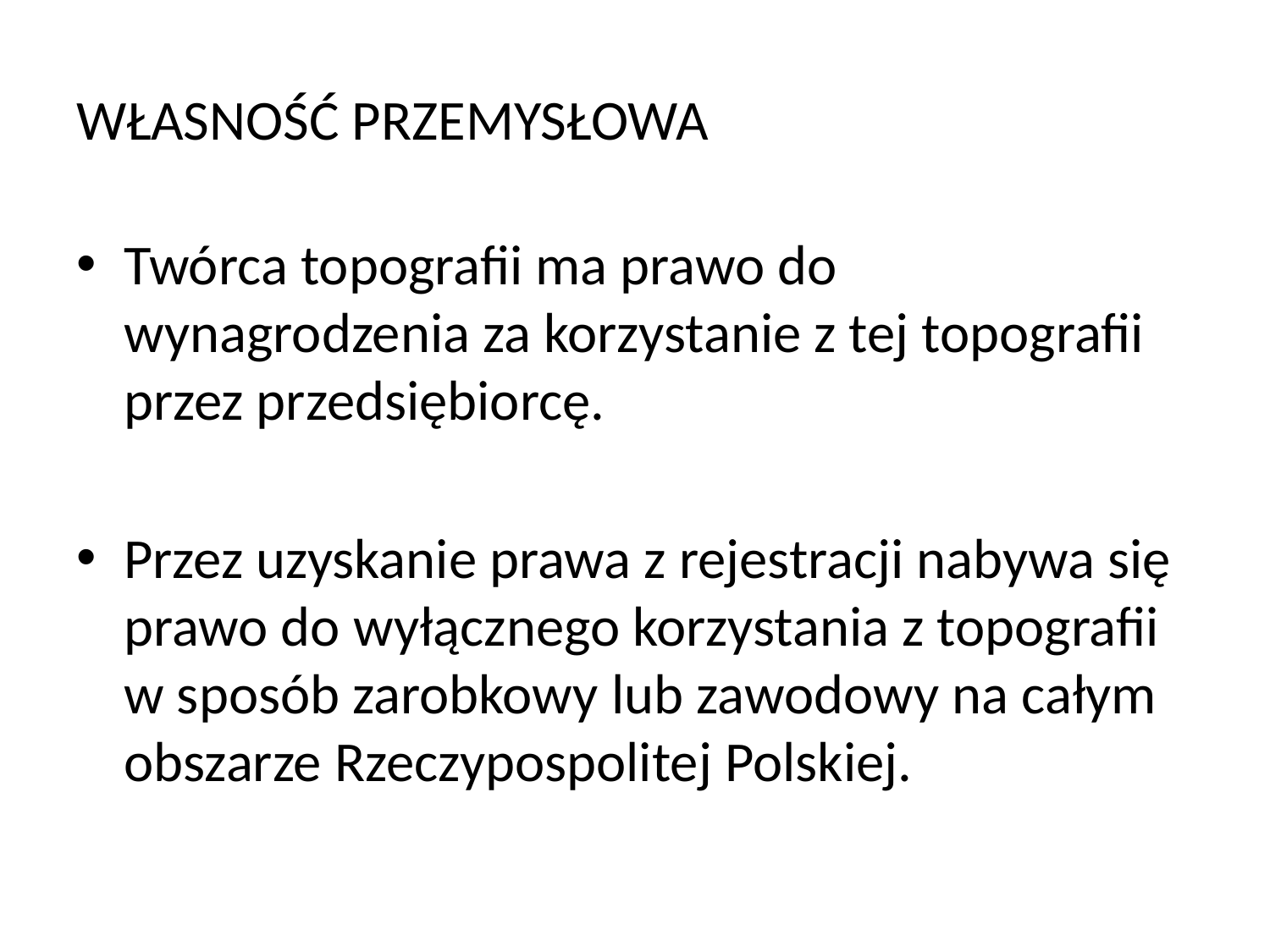

# WŁASNOŚĆ PRZEMYSŁOWA
Twórca topografii ma prawo do wynagrodzenia za korzystanie z tej topografii przez przedsiębiorcę.

Przez uzyskanie prawa z rejestracji nabywa się prawo do wyłącznego korzystania z topografii w sposób zarobkowy lub zawodowy na całym obszarze Rzeczypospolitej Polskiej.